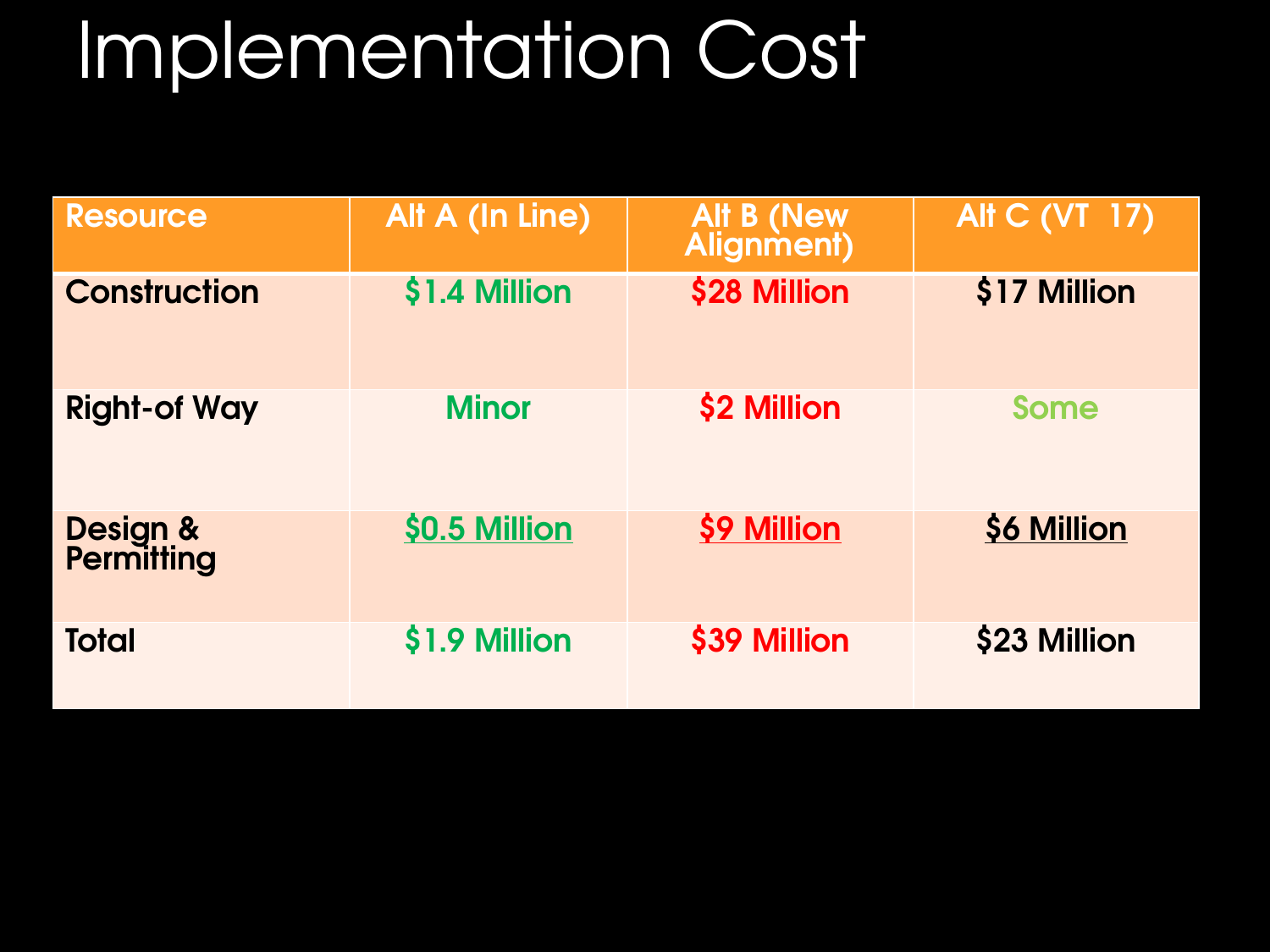

# Implementation Cost
| Resource | Alt A (In Line) | Alt B (New Alignment) | Alt C (VT 17) |
| --- | --- | --- | --- |
| Construction | $1.4 Million | $28 Million | $17 Million |
| Right-of Way | Minor | $2 Million | Some |
| Design & Permitting | $0.5 Million | $9 Million | $6 Million |
| Total | $1.9 Million | $39 Million | $23 Million |